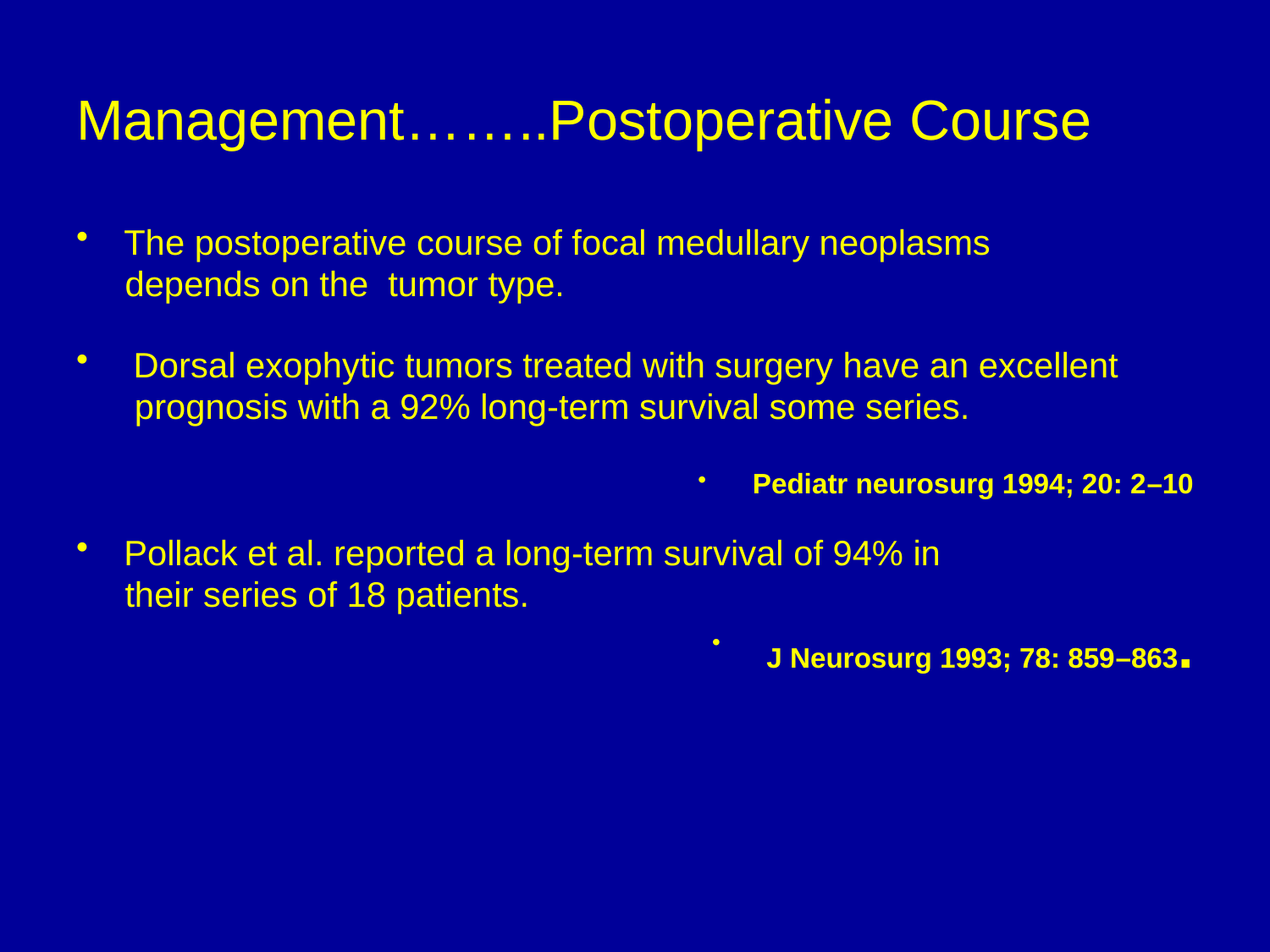

Management……..Postoperative Course
The postoperative course of focal medullary neoplasms
     depends on the  tumor type.

 Dorsal exophytic tumors treated with surgery have an excellent
      prognosis with a 92% long-term survival some series.

 Pediatr neurosurg 1994; 20: 2–10

Pollack et al. reported a long-term survival of 94% in
     their series of 18 patients.
 J Neurosurg 1993; 78: 859–863.